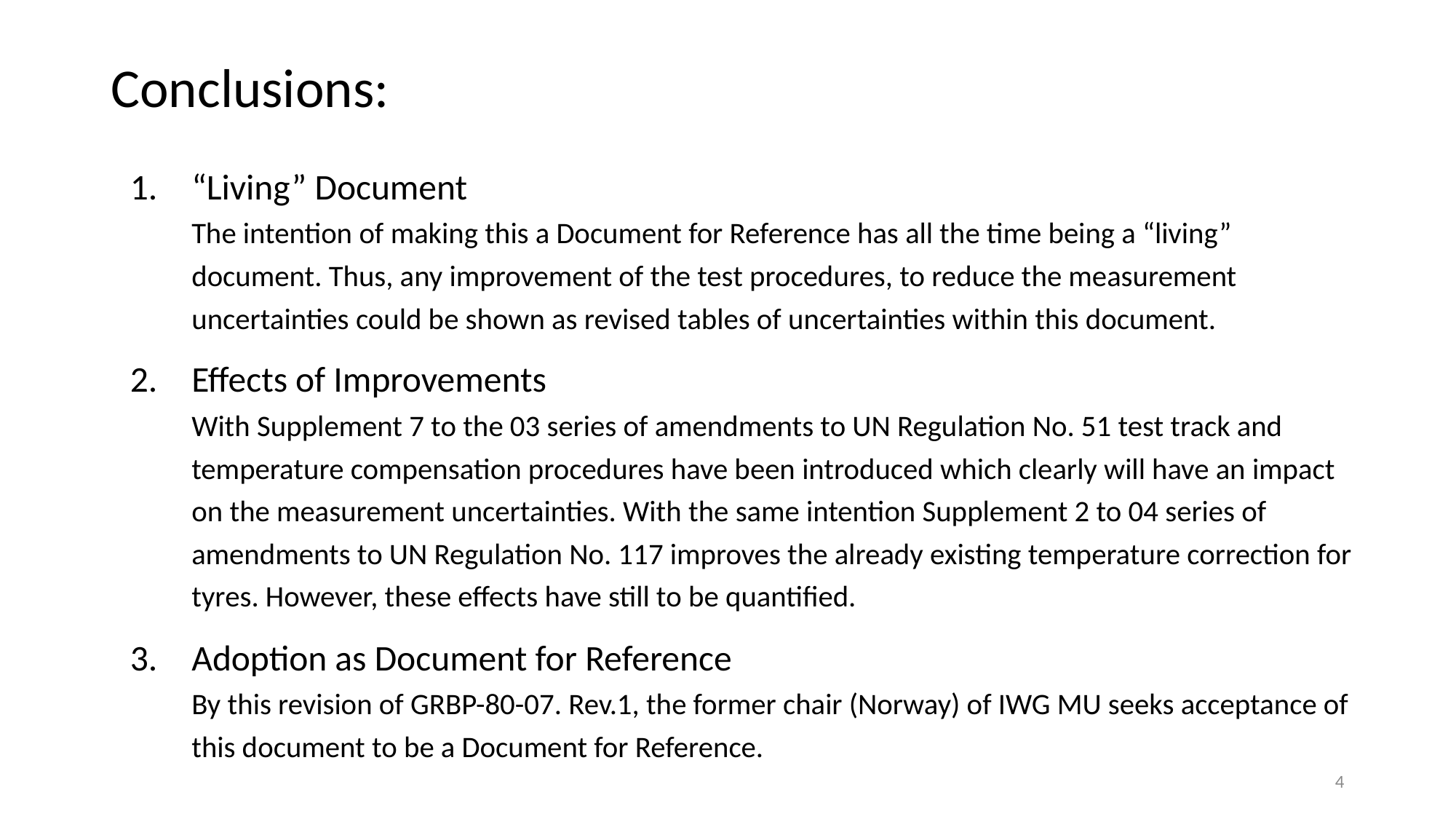

# Conclusions:
“Living” Document
The intention of making this a Document for Reference has all the time being a “living” document. Thus, any improvement of the test procedures, to reduce the measurement uncertainties could be shown as revised tables of uncertainties within this document.
Effects of Improvements
With Supplement 7 to the 03 series of amendments to UN Regulation No. 51 test track and temperature compensation procedures have been introduced which clearly will have an impact on the measurement uncertainties. With the same intention Supplement 2 to 04 series of amendments to UN Regulation No. 117 improves the already existing temperature correction for tyres. However, these effects have still to be quantified.
Adoption as Document for Reference
By this revision of GRBP-80-07. Rev.1, the former chair (Norway) of IWG MU seeks acceptance of this document to be a Document for Reference.

4